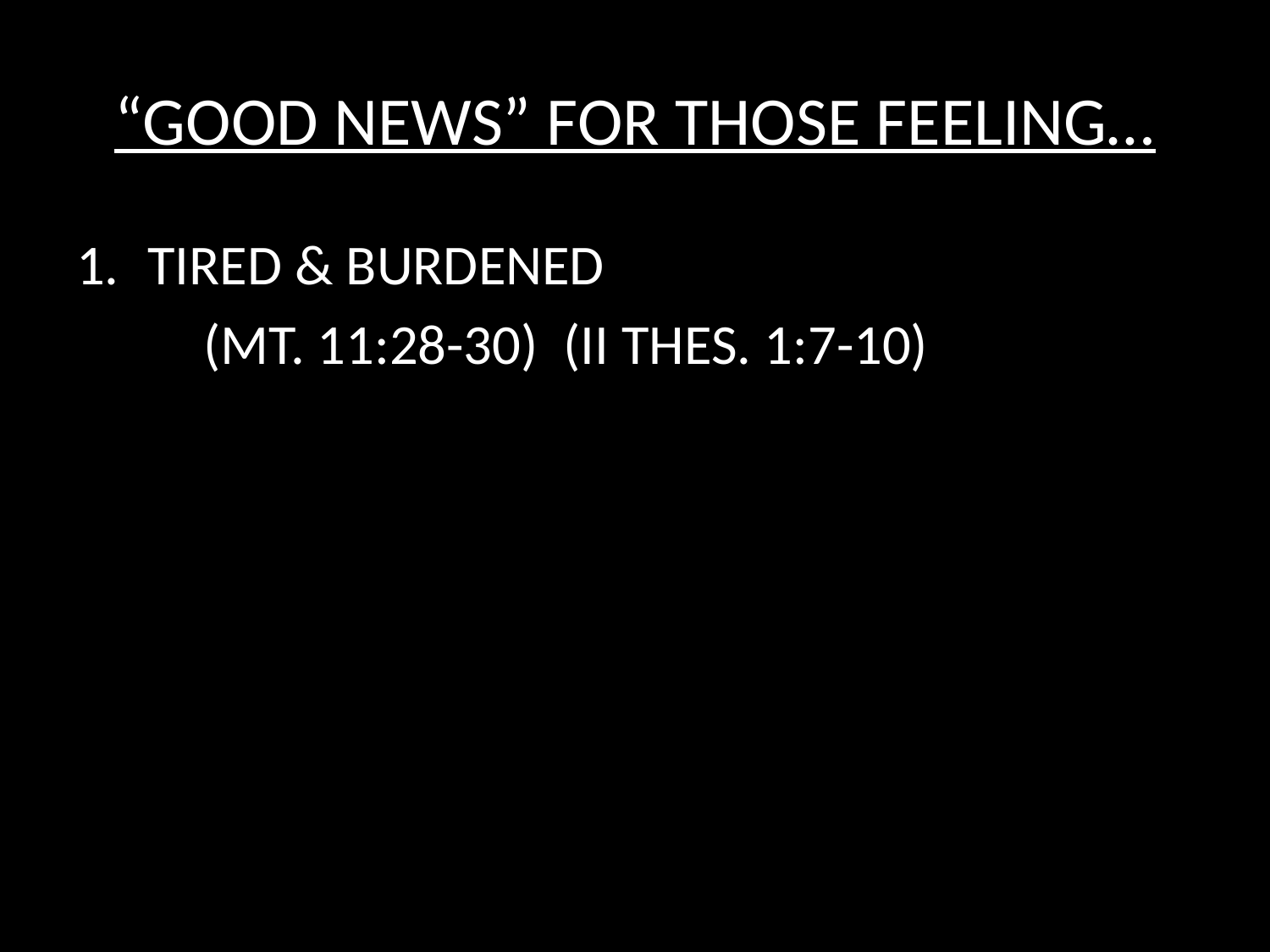

# “GOOD NEWS” FOR THOSE FEELING…
TIRED & BURDENED
	(MT. 11:28-30)  (II THES. 1:7-10)